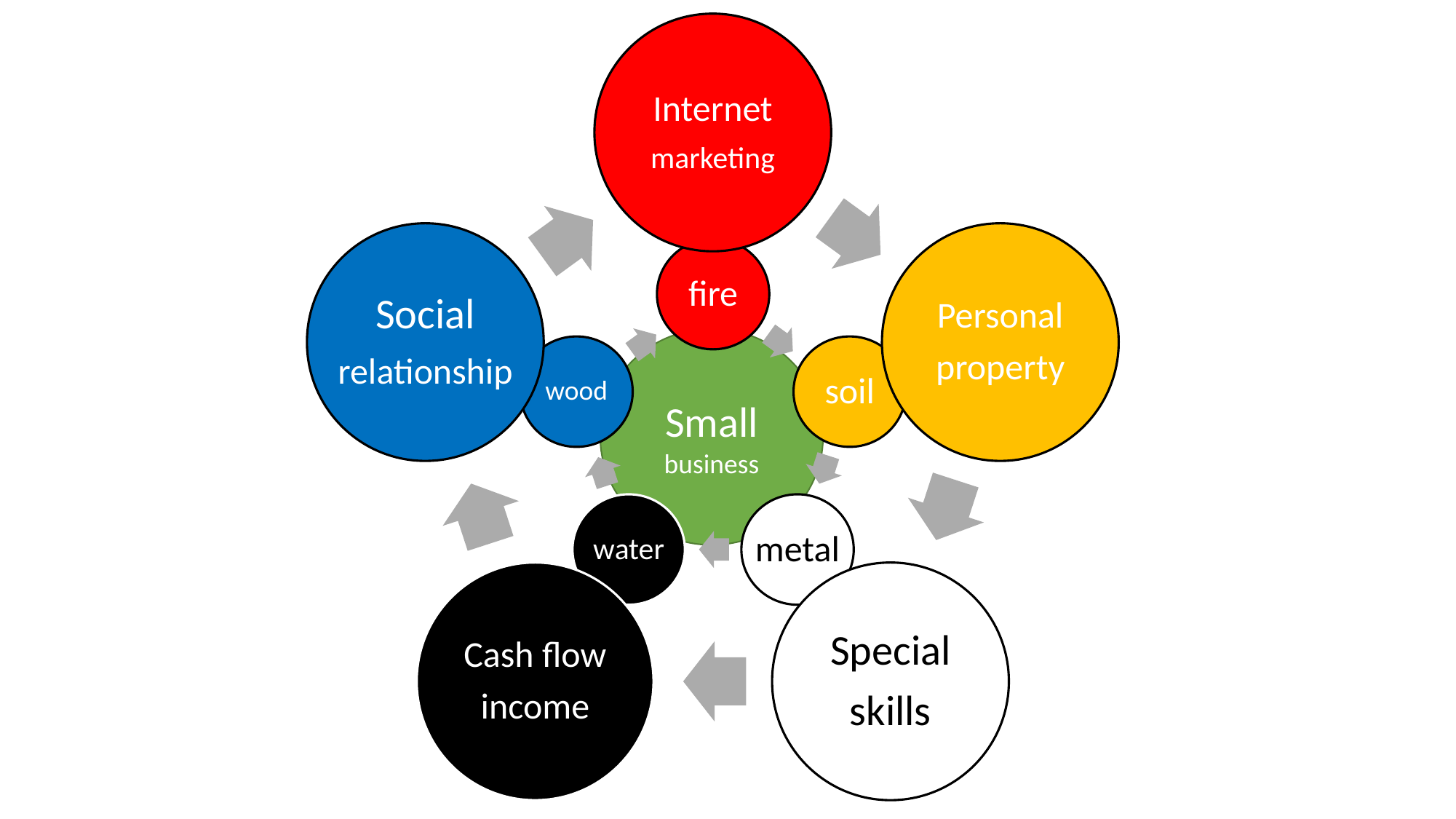

Internet
marketing

Social
relationship
Personal
property

Cash flow
income
Special
skills

fire

wood
soil

water
metal

Small
business